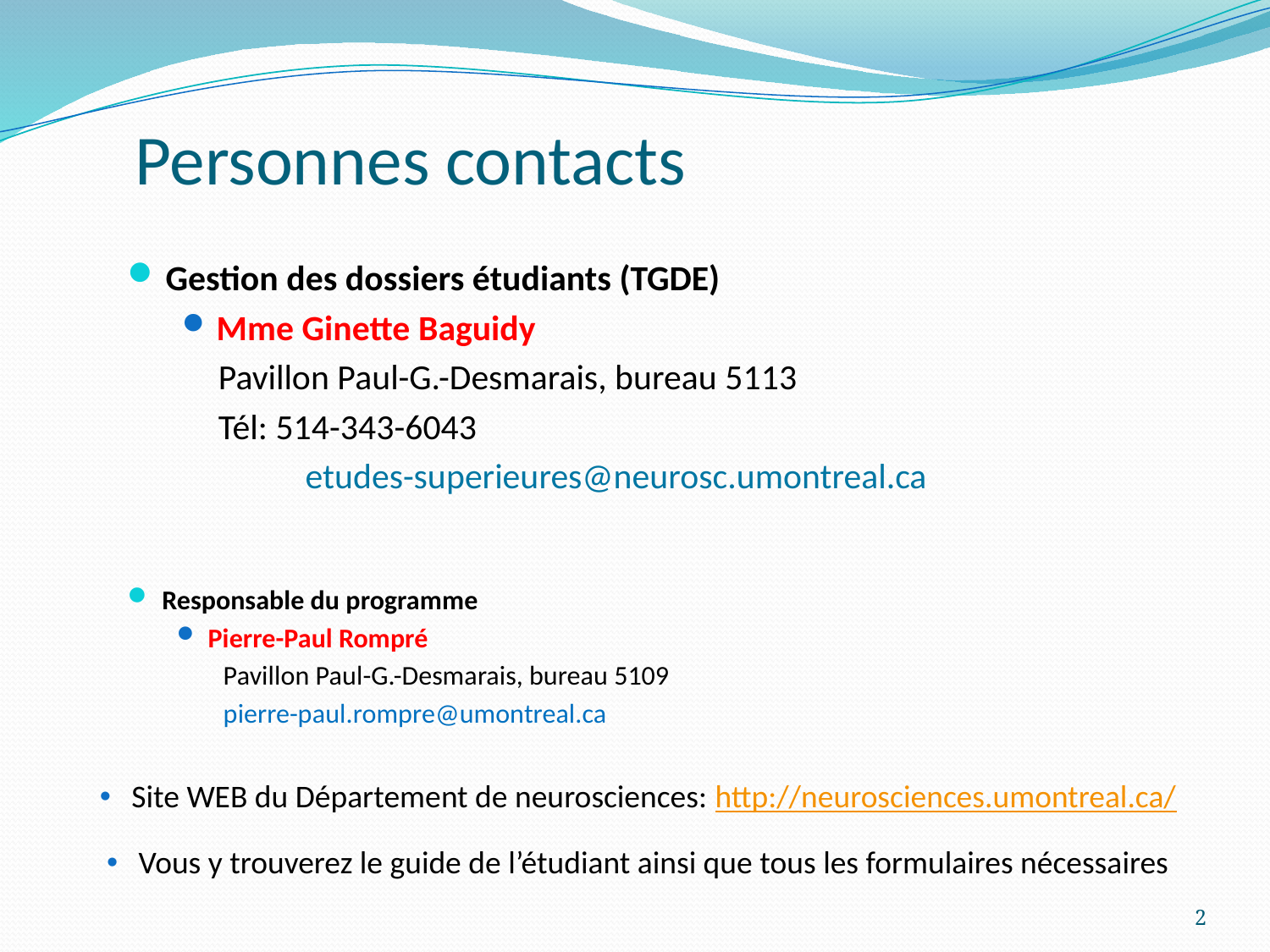

# Personnes contacts
Gestion des dossiers étudiants (TGDE)
Mme Ginette Baguidy
     Pavillon Paul-G.-Desmarais, bureau 5113
     Tél: 514-343-6043
	etudes-superieures@neurosc.umontreal.ca
Responsable du programme
Pierre-Paul Rompré
 Pavillon Paul-G.-Desmarais, bureau 5109
 pierre-paul.rompre@umontreal.ca
Site WEB du Département de neurosciences: http://neurosciences.umontreal.ca/
Vous y trouverez le guide de l’étudiant ainsi que tous les formulaires nécessaires
2